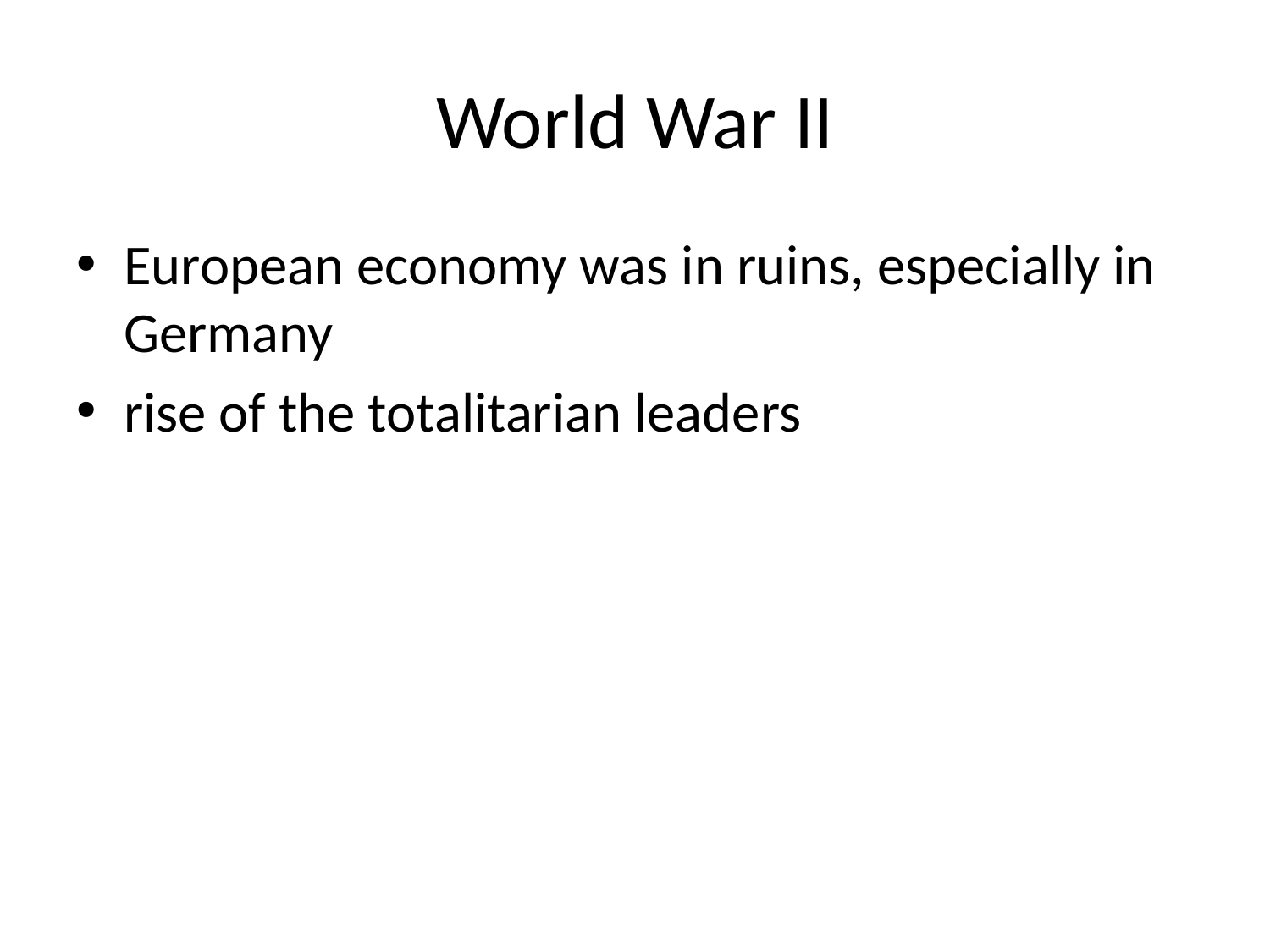

# World War II
European economy was in ruins, especially in Germany
rise of the totalitarian leaders